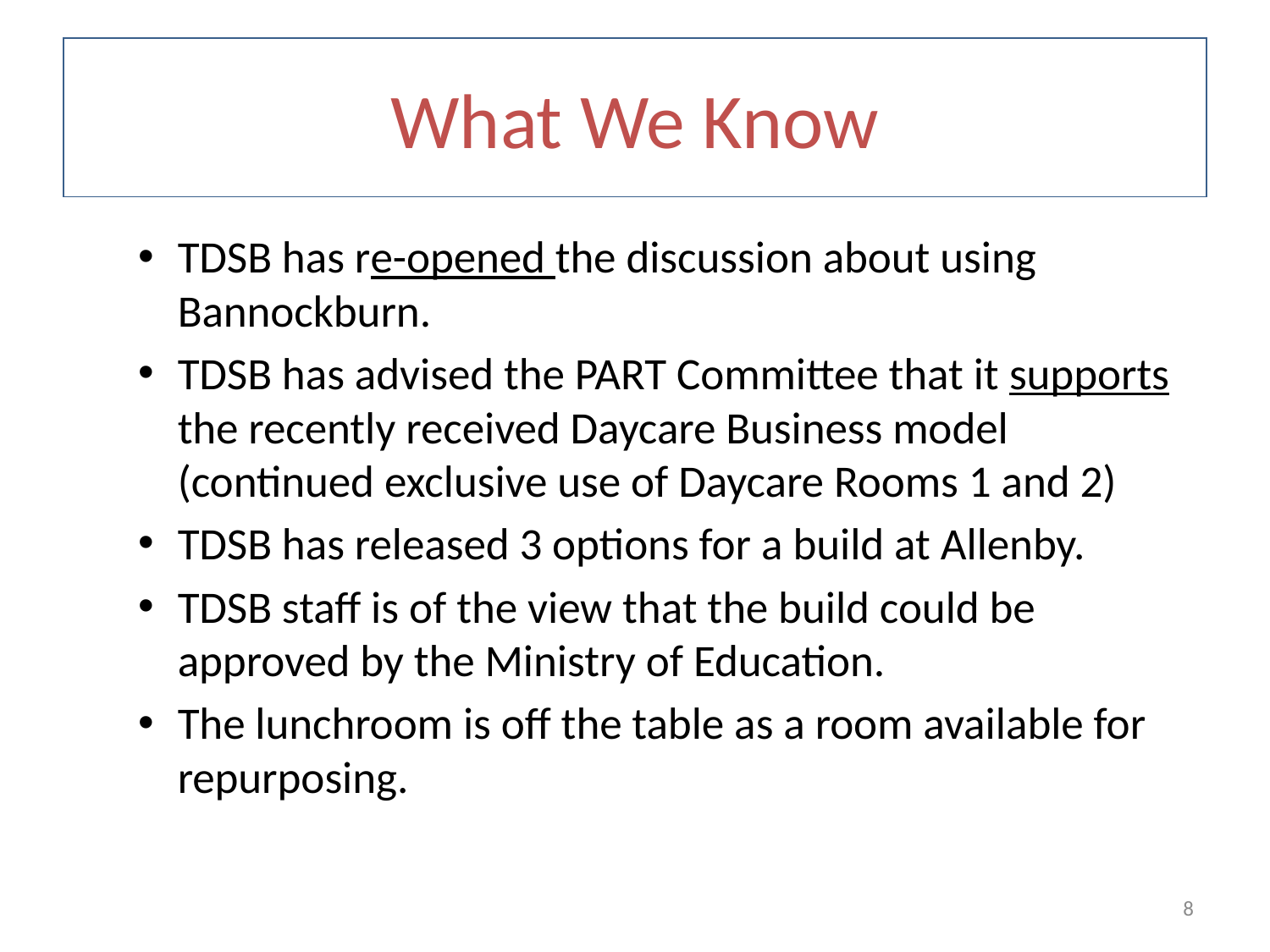

# What We Know
TDSB has re-opened the discussion about using Bannockburn.
TDSB has advised the PART Committee that it supports the recently received Daycare Business model (continued exclusive use of Daycare Rooms 1 and 2)
TDSB has released 3 options for a build at Allenby.
TDSB staff is of the view that the build could be approved by the Ministry of Education.
The lunchroom is off the table as a room available for repurposing.

8